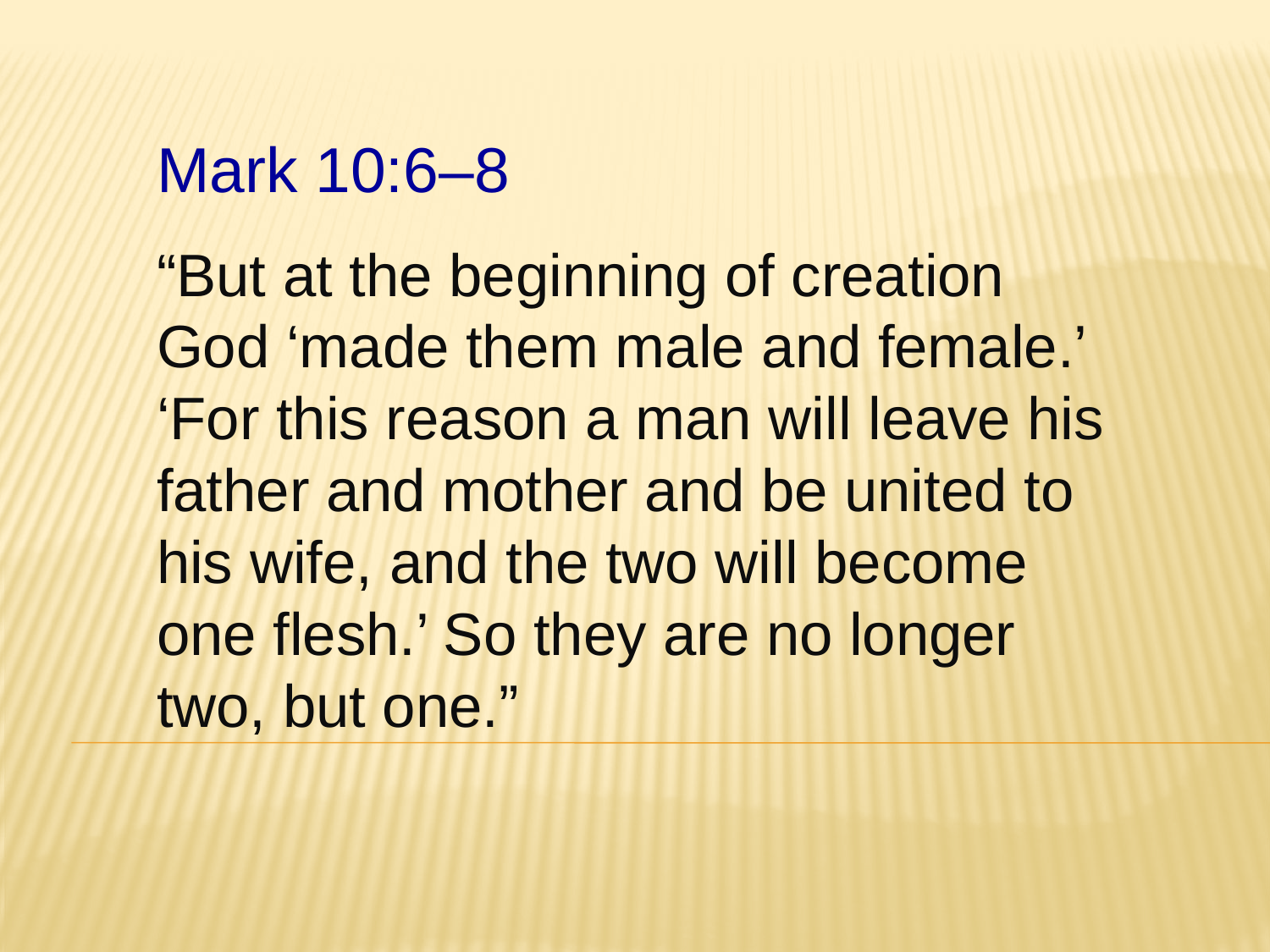

Mark 10:6–8
“But at the beginning of creation God ‘made them male and female.’ ‘For this reason a man will leave his father and mother and be united to his wife, and the two will become one flesh.’ So they are no longer two, but one.”